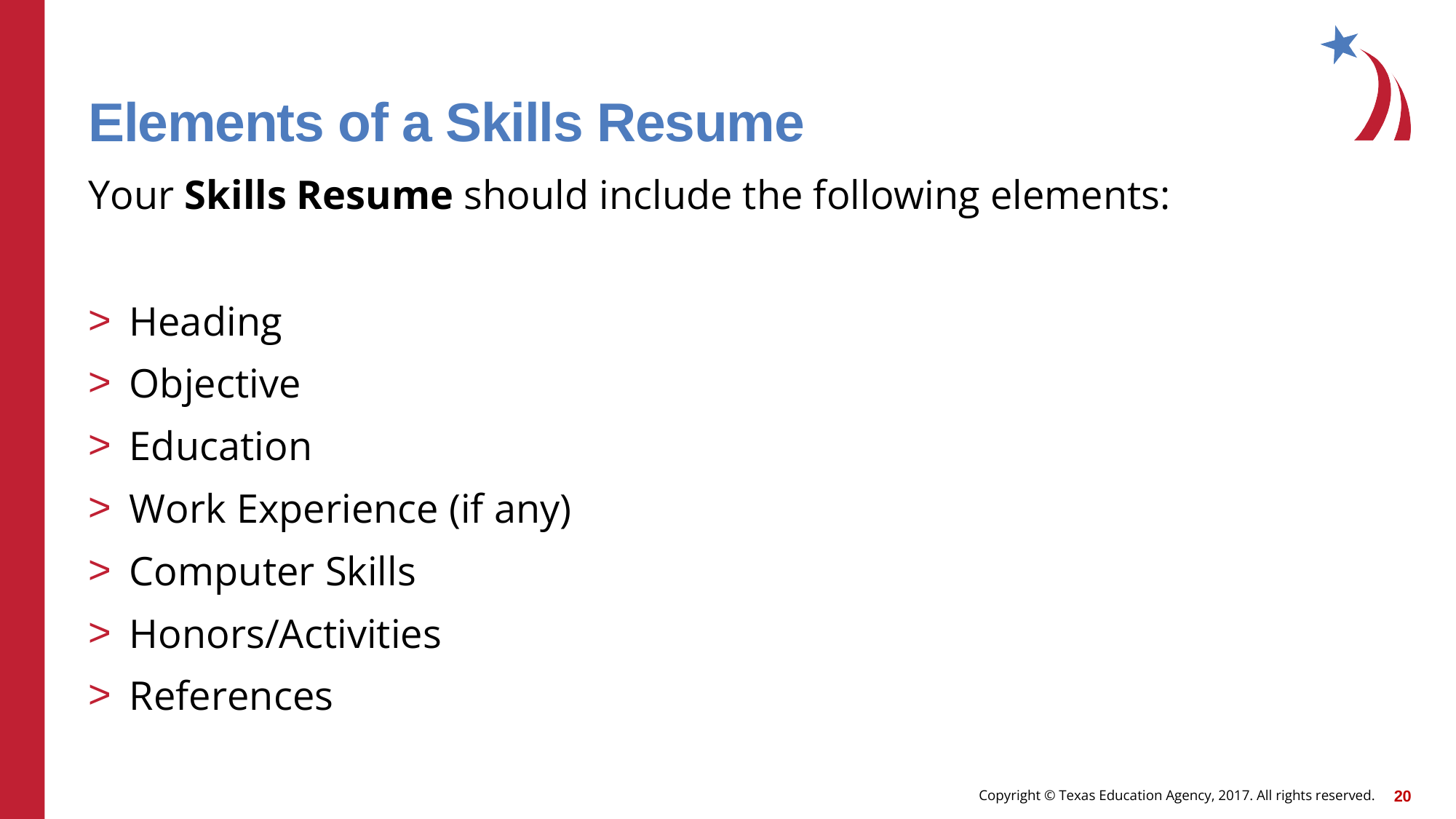

# Elements of a Skills Resume
Your Skills Resume should include the following elements:

Heading
Objective
Education
Work Experience (if any)
Computer Skills
Honors/Activities
References